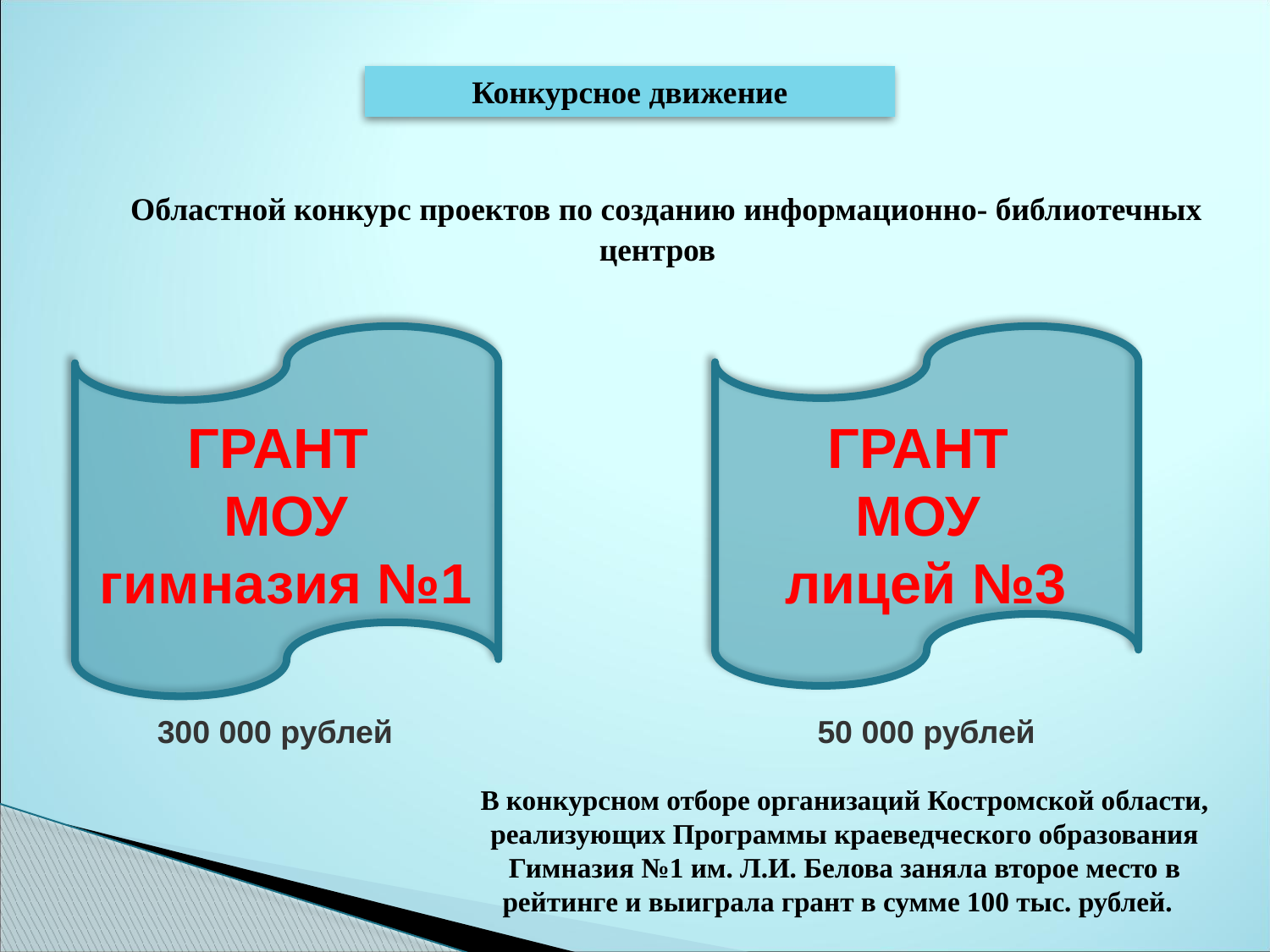

Конкурсное движение
    Областной конкурс проектов по созданию информационно- библиотечных центров

ГРАНТ
МОУ гимназия №1
ГРАНТ
МОУ
лицей №3
300 000 рублей
50 000 рублей
В конкурсном отборе организаций Костромской области, реализующих Программы краеведческого образования
Гимназия №1 им. Л.И. Белова заняла второе место в рейтинге и выиграла грант в сумме 100 тыс. рублей.